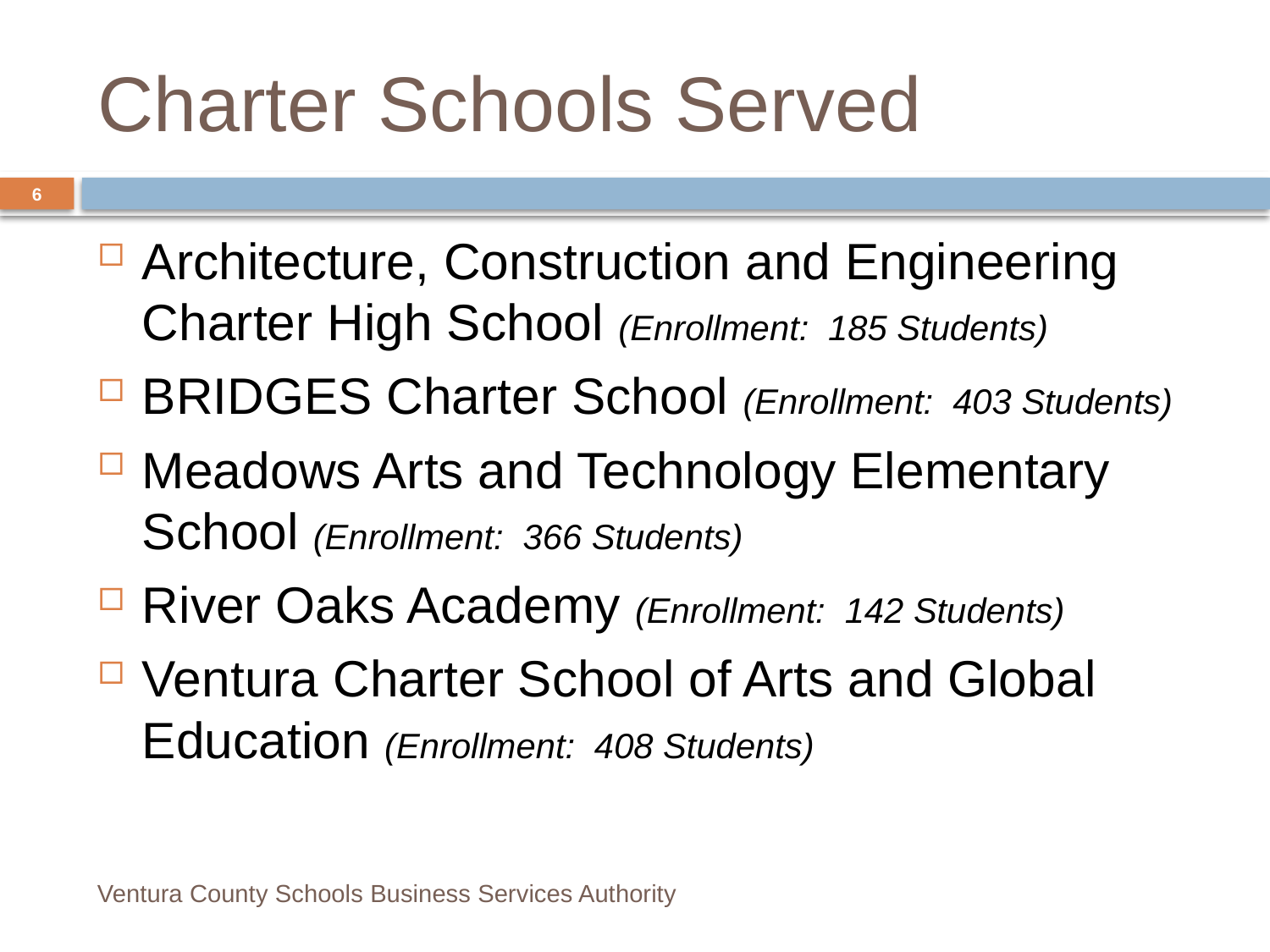

Charter Schools Served
6
Architecture, Construction and Engineering Charter High School (Enrollment:  185 Students)
BRIDGES Charter School (Enrollment:  403 Students)
Meadows Arts and Technology Elementary School (Enrollment:  366 Students)
River Oaks Academy (Enrollment:  142 Students)
Ventura Charter School of Arts and Global Education (Enrollment:  408 Students)
Ventura County Schools Business Services Authority